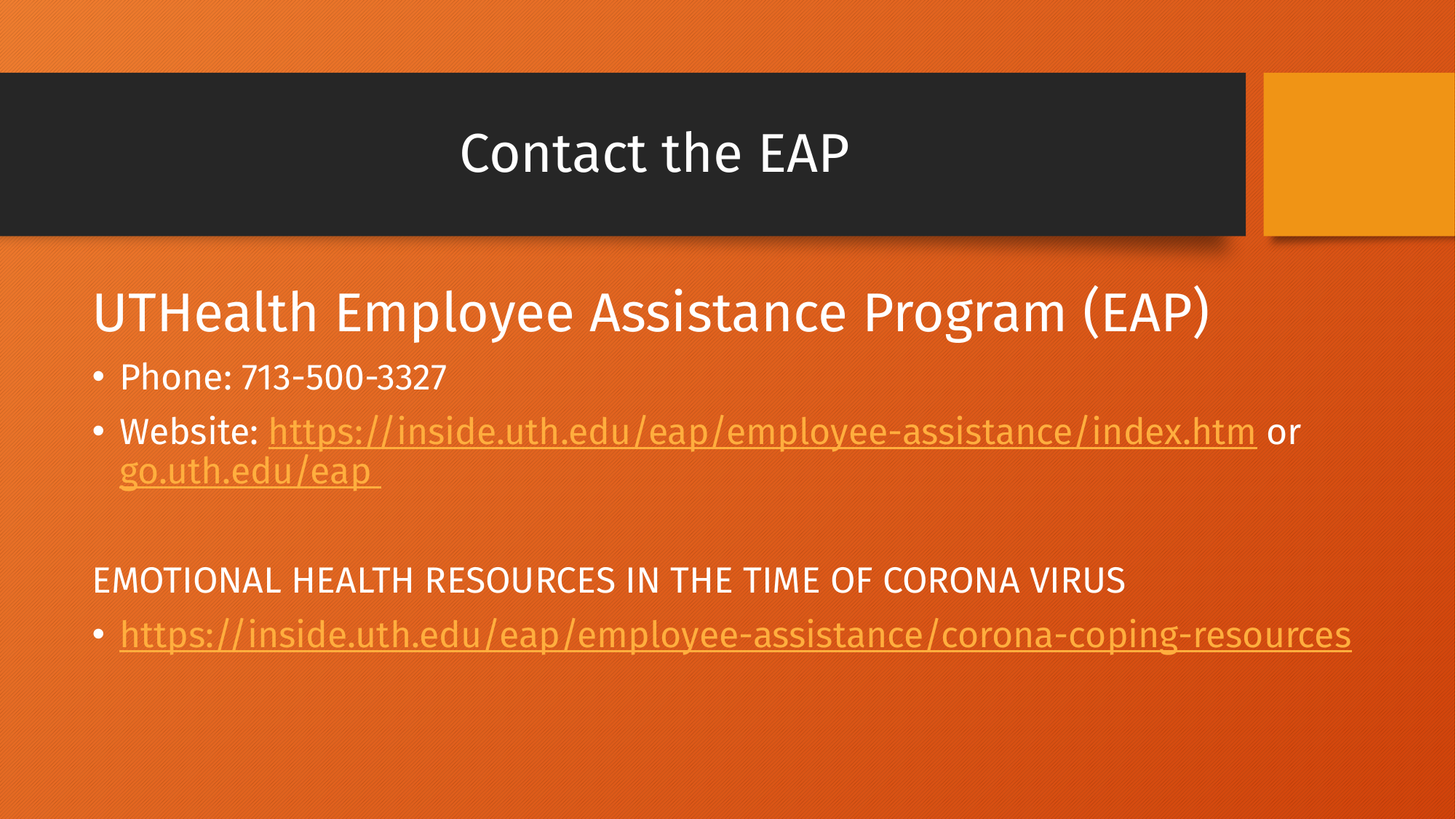

# Contact the EAP
UTHealth Employee Assistance Program (EAP)
Phone: 713-500-3327
Website: https://inside.uth.edu/eap/employee-assistance/index.htm or go.uth.edu/eap

EMOTIONAL HEALTH RESOURCES IN THE TIME OF CORONA VIRUS
https://inside.uth.edu/eap/employee-assistance/corona-coping-resources